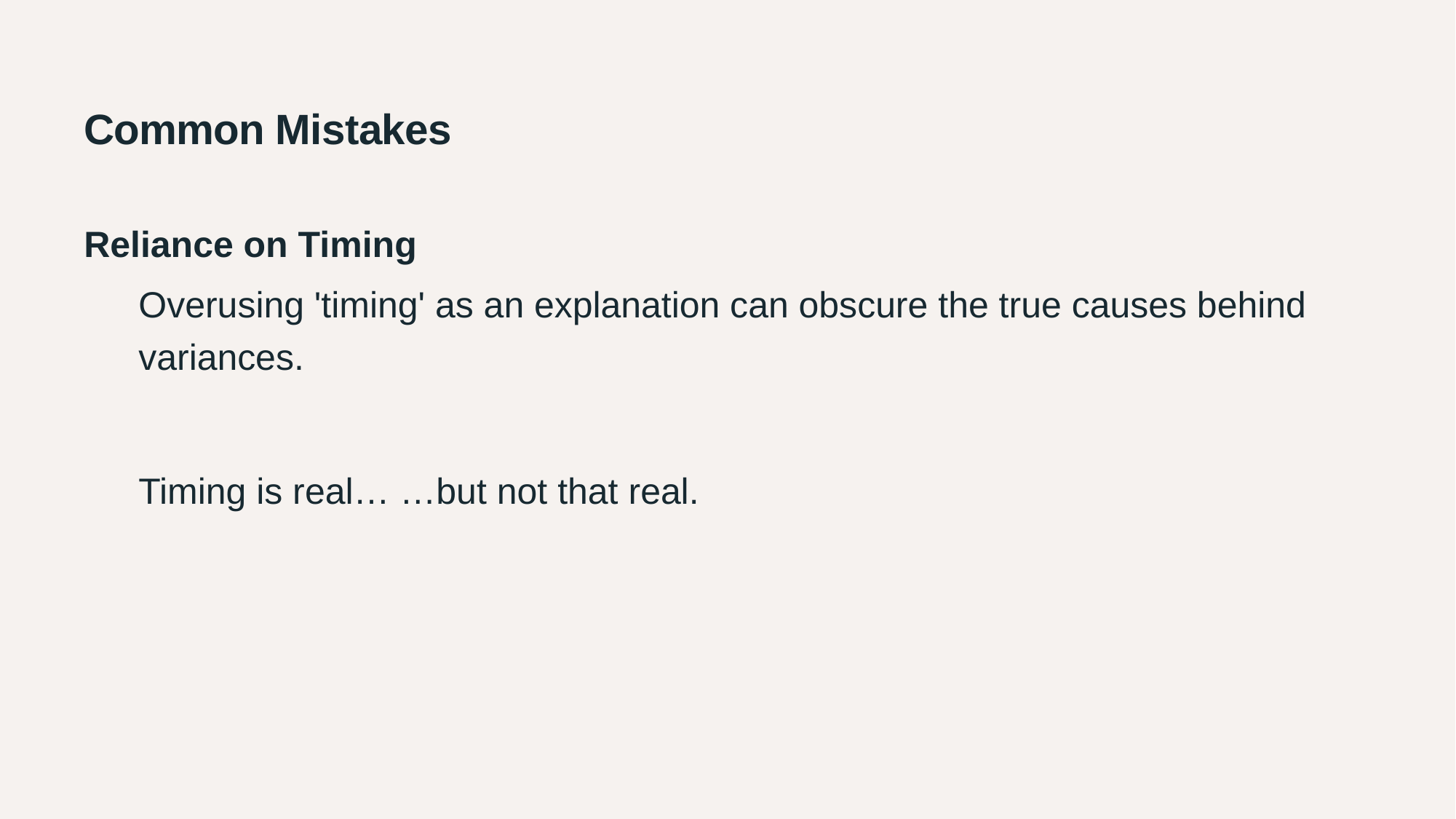

# Common Mistakes
Reliance on Timing
Overusing 'timing' as an explanation can obscure the true causes behind variances.

Timing is real… …but not that real.